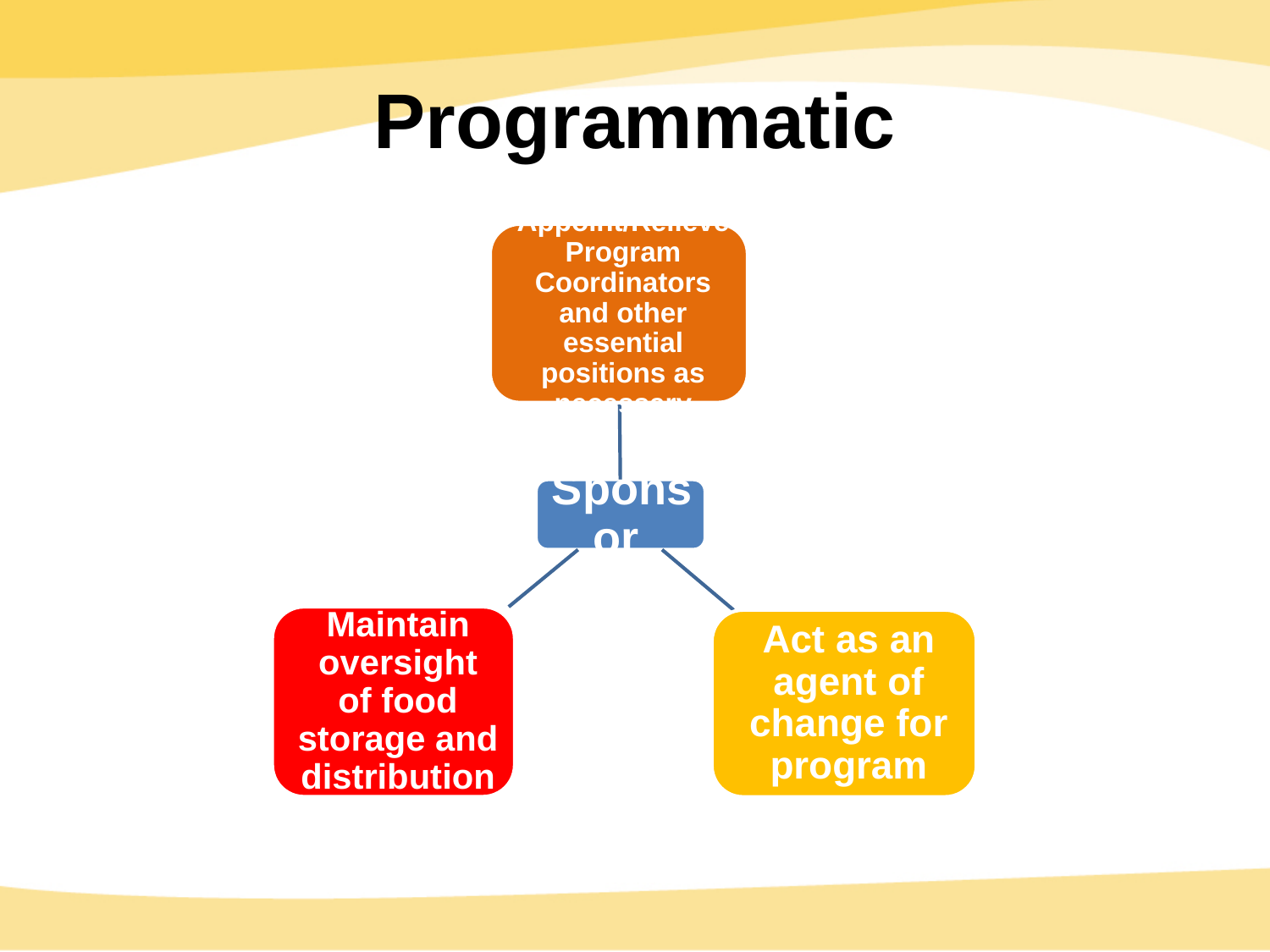

# Programmatic
Sponsor
Appoint/Relieve Program Coordinators and other essential positions as necessary
Act as an agent of change for program
Maintain oversight of food storage and distribution